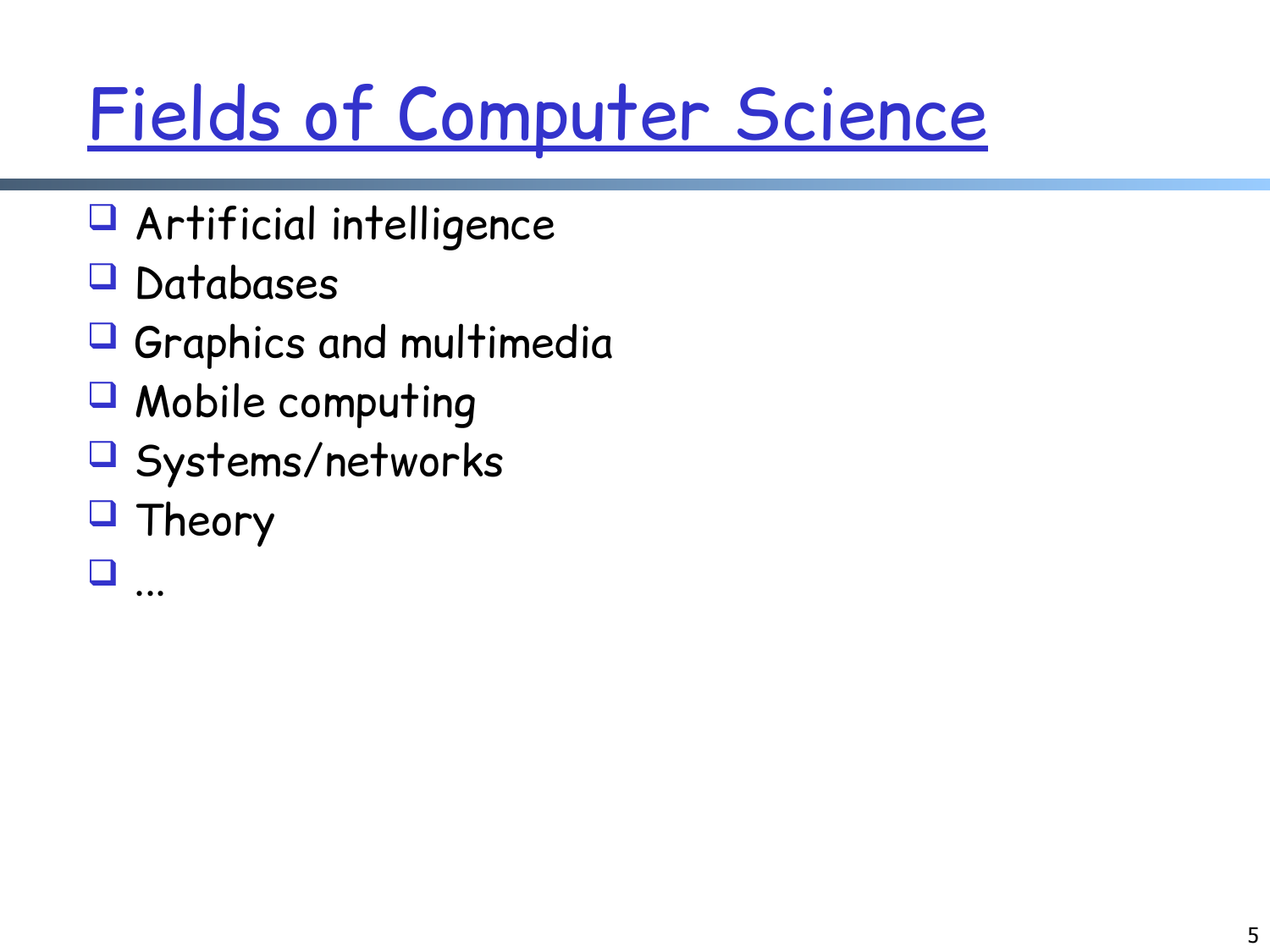

# Fields of Computer Science
Artificial intelligence
Databases
Graphics and multimedia
Mobile computing
Systems/networks
Theory
...

5